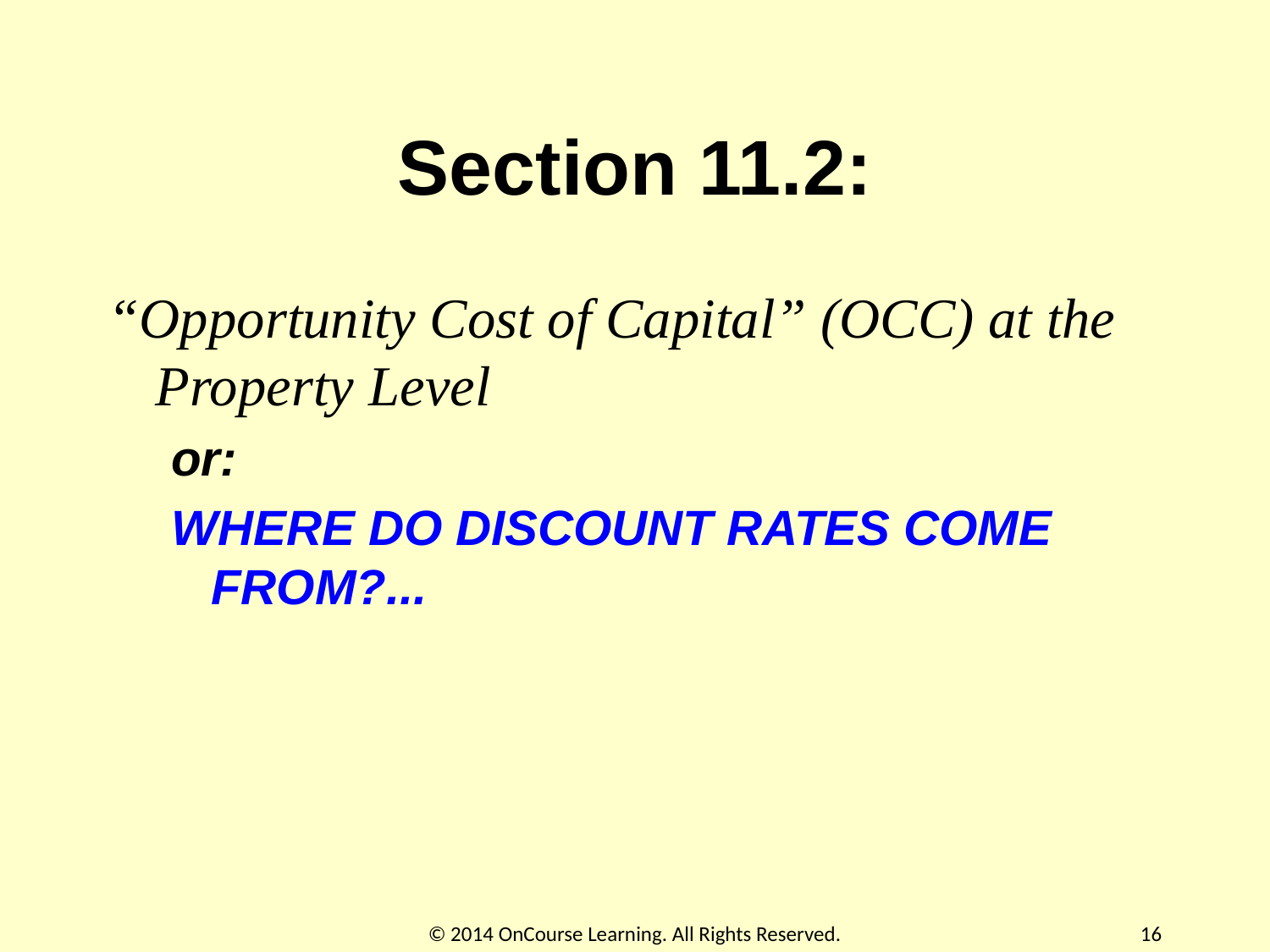

# Section 11.2:
“Opportunity Cost of Capital” (OCC) at the Property Level
or:
WHERE DO DISCOUNT RATES COME FROM?...
© 2014 OnCourse Learning. All Rights Reserved.
16